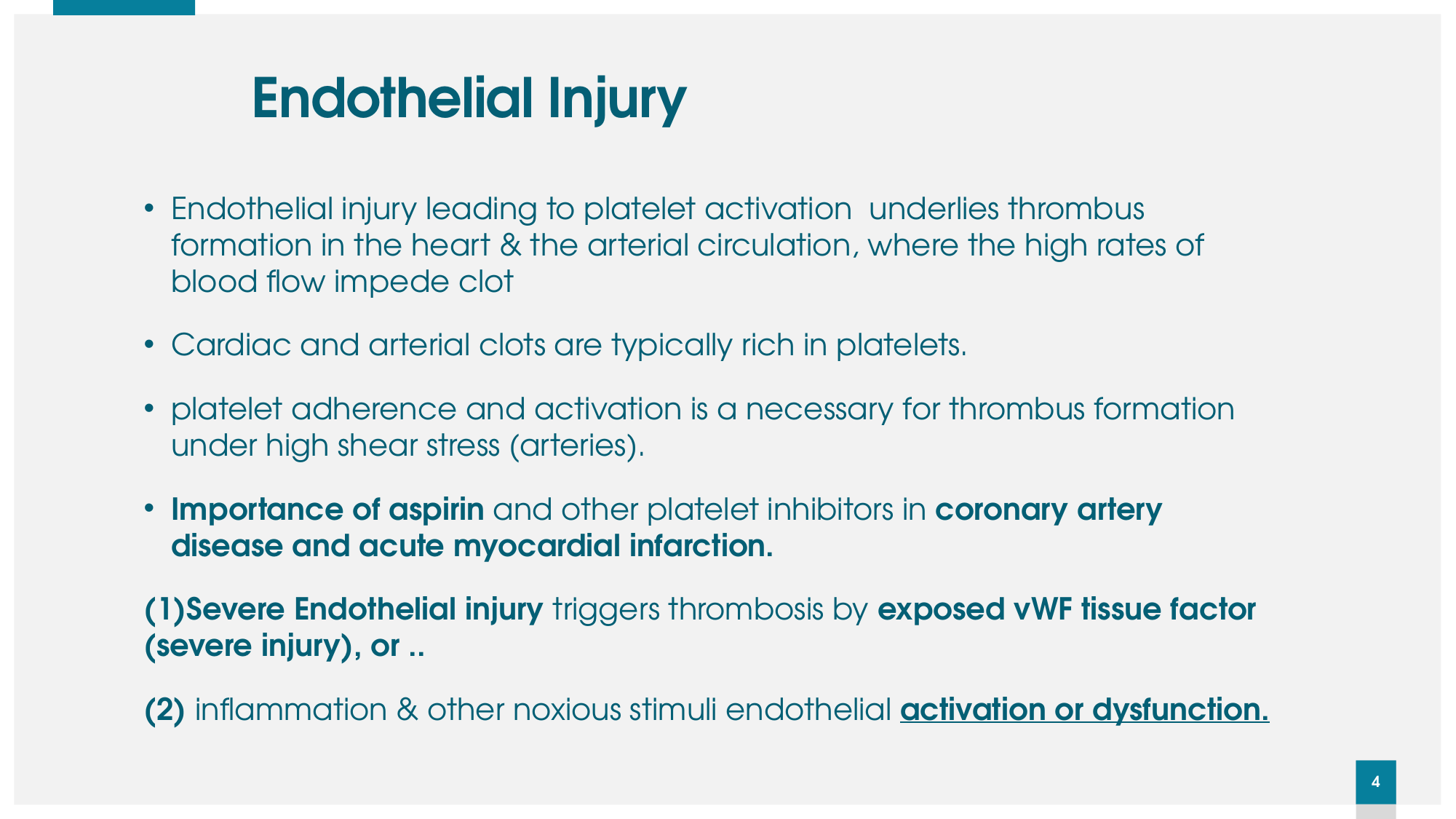

# Endothelial Injury
Endothelial injury leading to platelet activation  underlies thrombus formation in the heart & the arterial circulation, where the high rates of blood flow impede clot
Cardiac and arterial clots are typically rich in platelets.
platelet adherence and activation is a necessary for thrombus formation under high shear stress (arteries).
Importance of aspirin and other platelet inhibitors in coronary artery disease and acute myocardial infarction.
(1)Severe Endothelial injury triggers thrombosis by exposed vWF tissue factor (severe injury), or ..
(2) inflammation & other noxious stimuli endothelial activation or dysfunction.